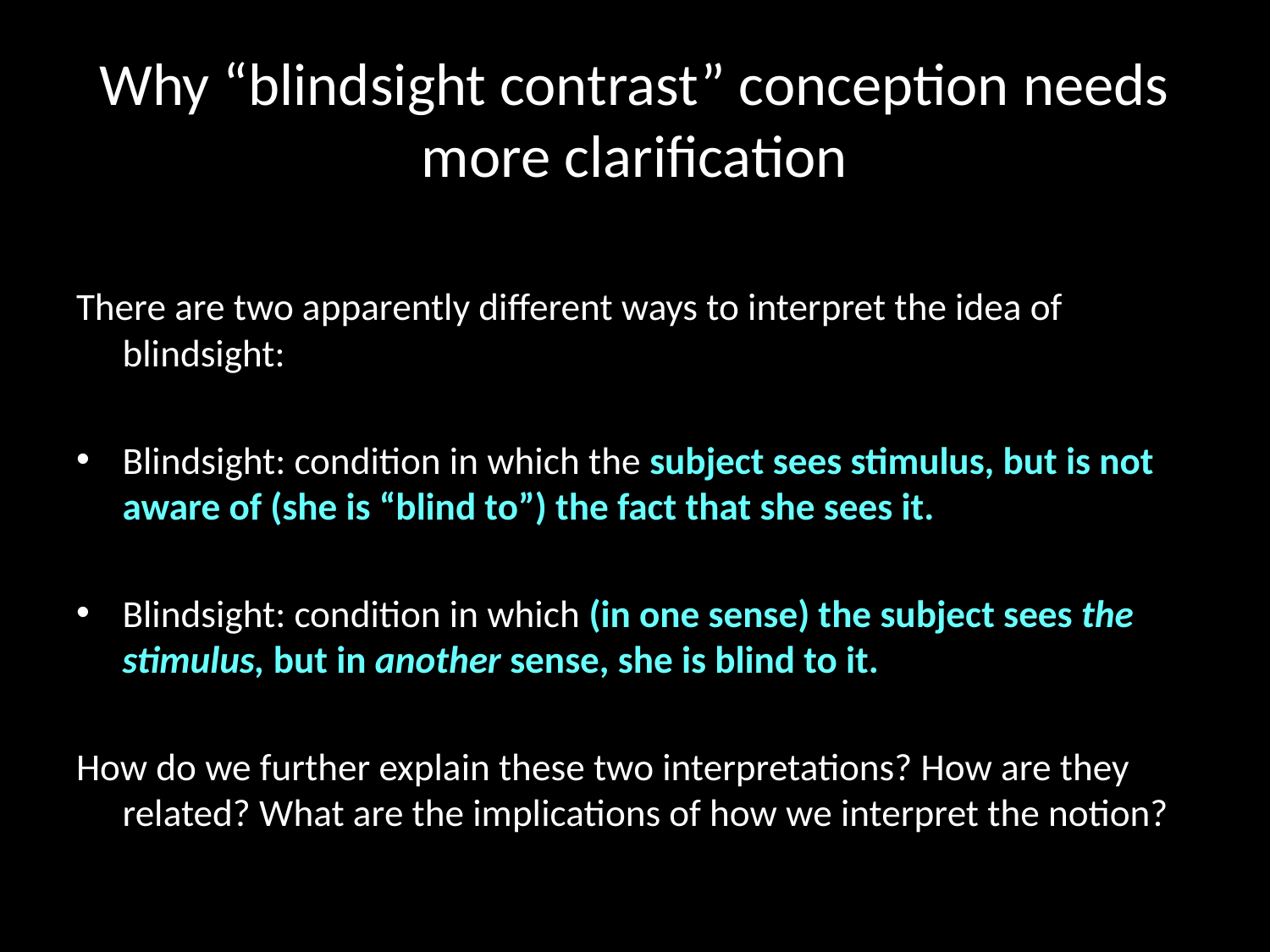

# Why “blindsight contrast” conception needs more clarification

There are two apparently different ways to interpret the idea of blindsight:

Blindsight: condition in which the subject sees stimulus, but is not aware of (she is “blind to”) the fact that she sees it.

Blindsight: condition in which (in one sense) the subject sees the stimulus, but in another sense, she is blind to it.

How do we further explain these two interpretations? How are they related? What are the implications of how we interpret the notion?